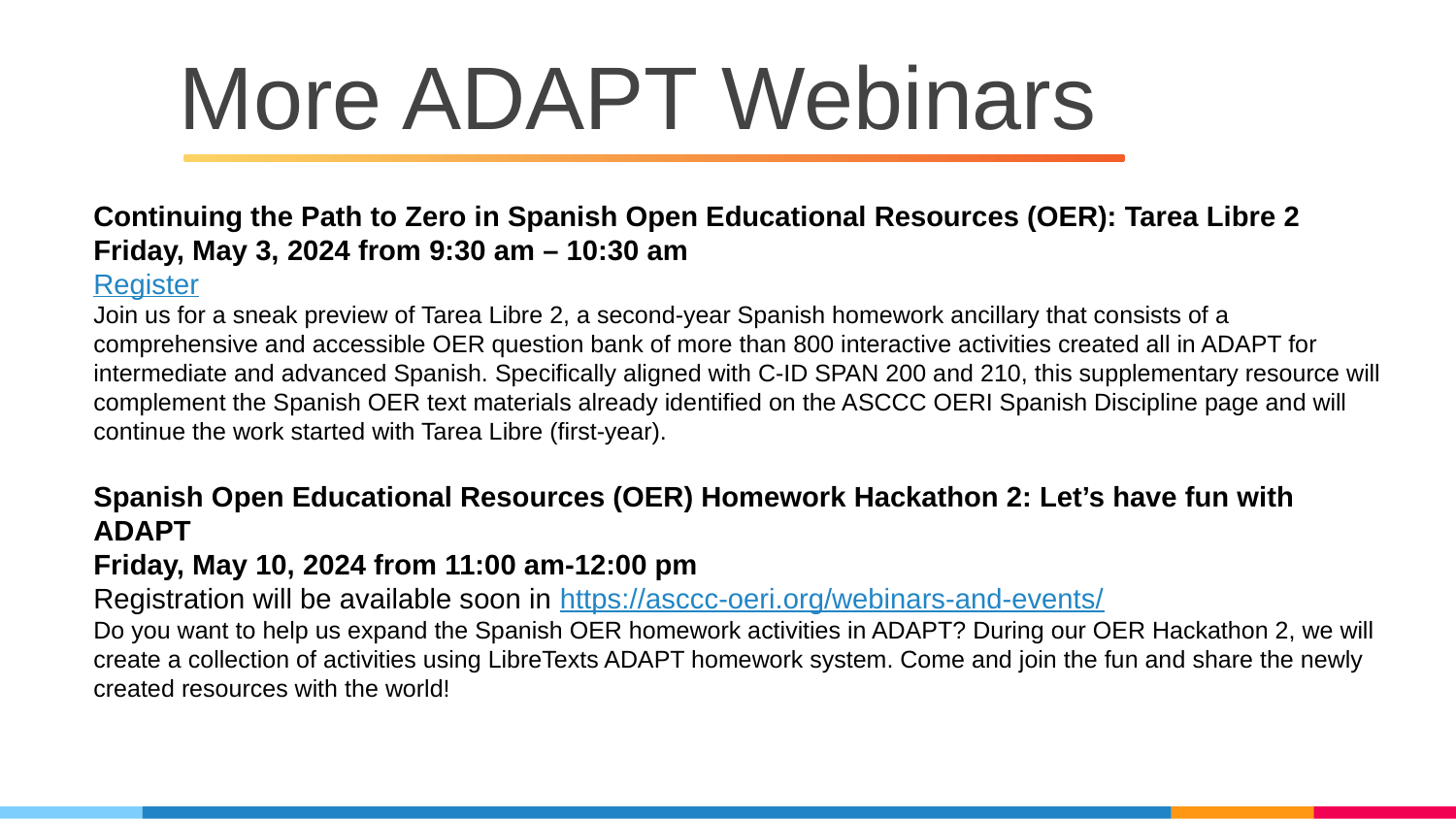

# More ADAPT Webinars
Continuing the Path to Zero in Spanish Open Educational Resources (OER): Tarea Libre 2
Friday, May 3, 2024 from 9:30 am – 10:30 am
Register
Join us for a sneak preview of Tarea Libre 2, a second-year Spanish homework ancillary that consists of a comprehensive and accessible OER question bank of more than 800 interactive activities created all in ADAPT for intermediate and advanced Spanish. Specifically aligned with C-ID SPAN 200 and 210, this supplementary resource will complement the Spanish OER text materials already identified on the ASCCC OERI Spanish Discipline page and will continue the work started with Tarea Libre (first-year).

Spanish Open Educational Resources (OER) Homework Hackathon 2: Let’s have fun with ADAPT
Friday, May 10, 2024 from 11:00 am-12:00 pm
Registration will be available soon in https://asccc-oeri.org/webinars-and-events/
Do you want to help us expand the Spanish OER homework activities in ADAPT? During our OER Hackathon 2, we will create a collection of activities using LibreTexts ADAPT homework system. Come and join the fun and share the newly created resources with the world!